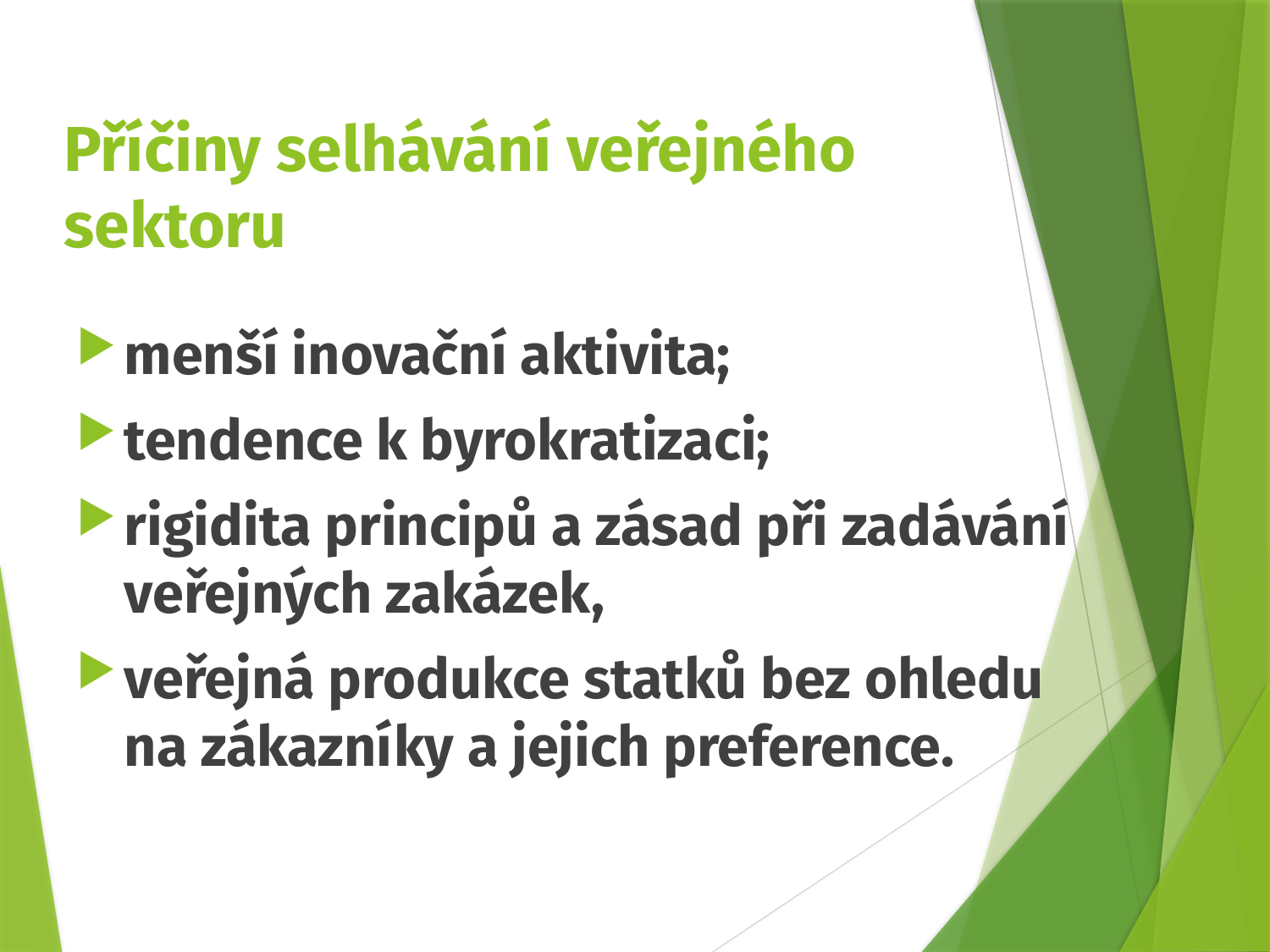

# Příčiny selhávání veřejného sektoru
menší inovační aktivita;
tendence k byrokratizaci;
rigidita principů a zásad při zadávání veřejných zakázek,
veřejná produkce statků bez ohledu na zákazníky a jejich preference.